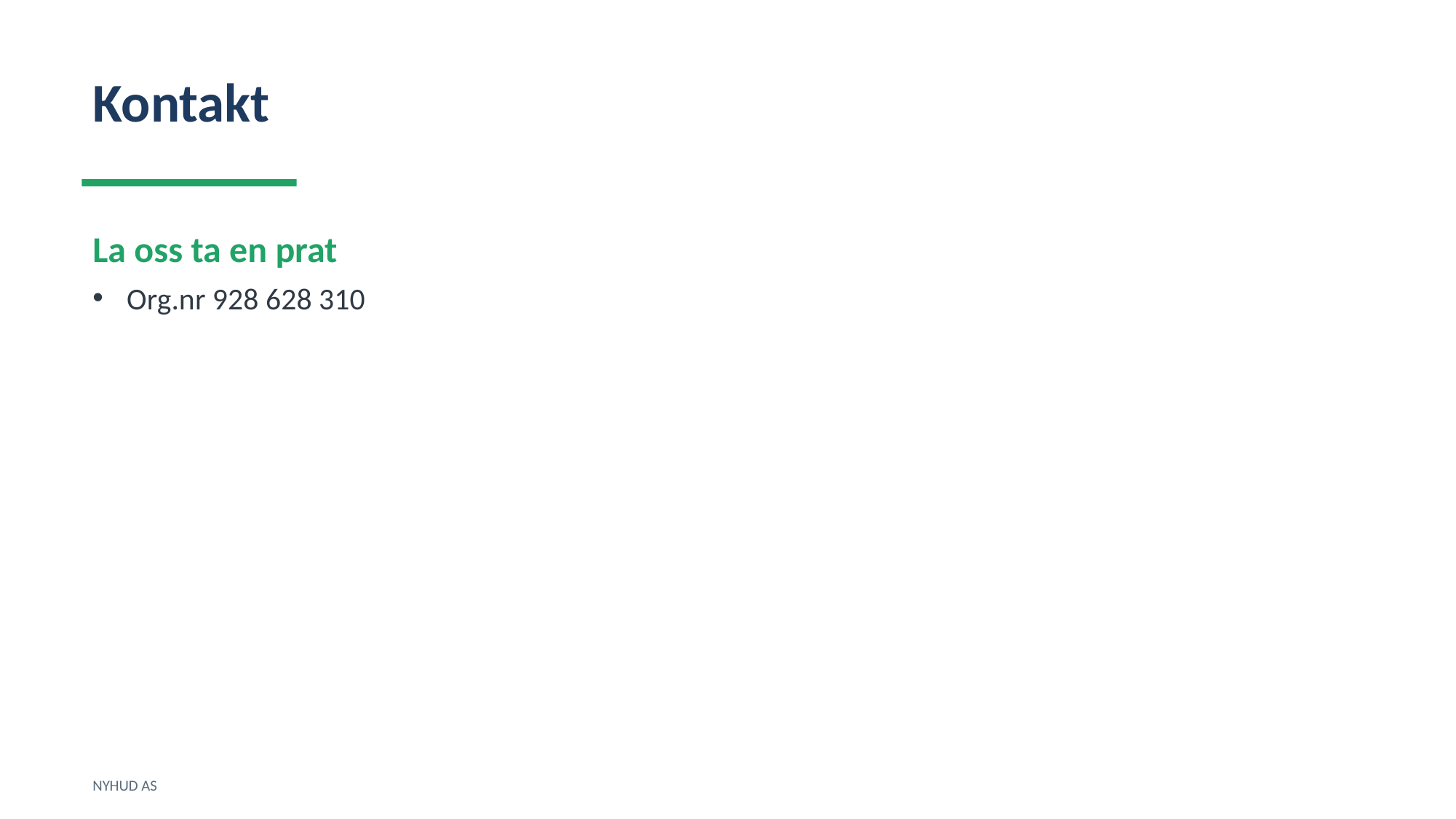

Kontakt

La oss ta en prat
Org.nr 928 628 310
NYHUD AS